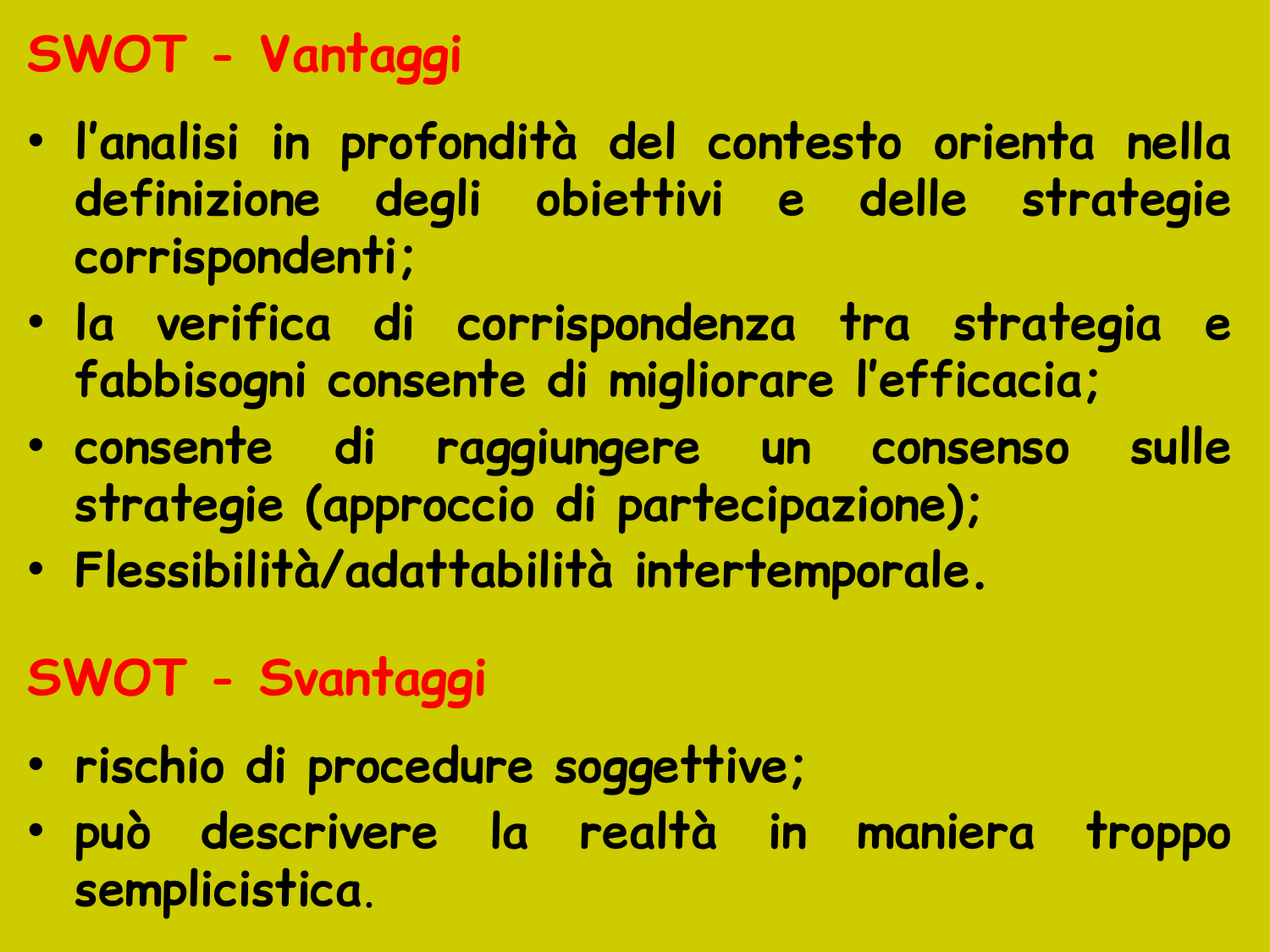

SWOT - Vantaggi

l’analisi in profondità del contesto orienta nella definizione degli obiettivi e delle strategie corrispondenti;
la verifica di corrispondenza tra strategia e fabbisogni consente di migliorare l’efficacia;
consente di raggiungere un consenso sulle strategie (approccio di partecipazione);
Flessibilità/adattabilità intertemporale.

SWOT - Svantaggi

rischio di procedure soggettive;
può descrivere la realtà in maniera troppo semplicistica.